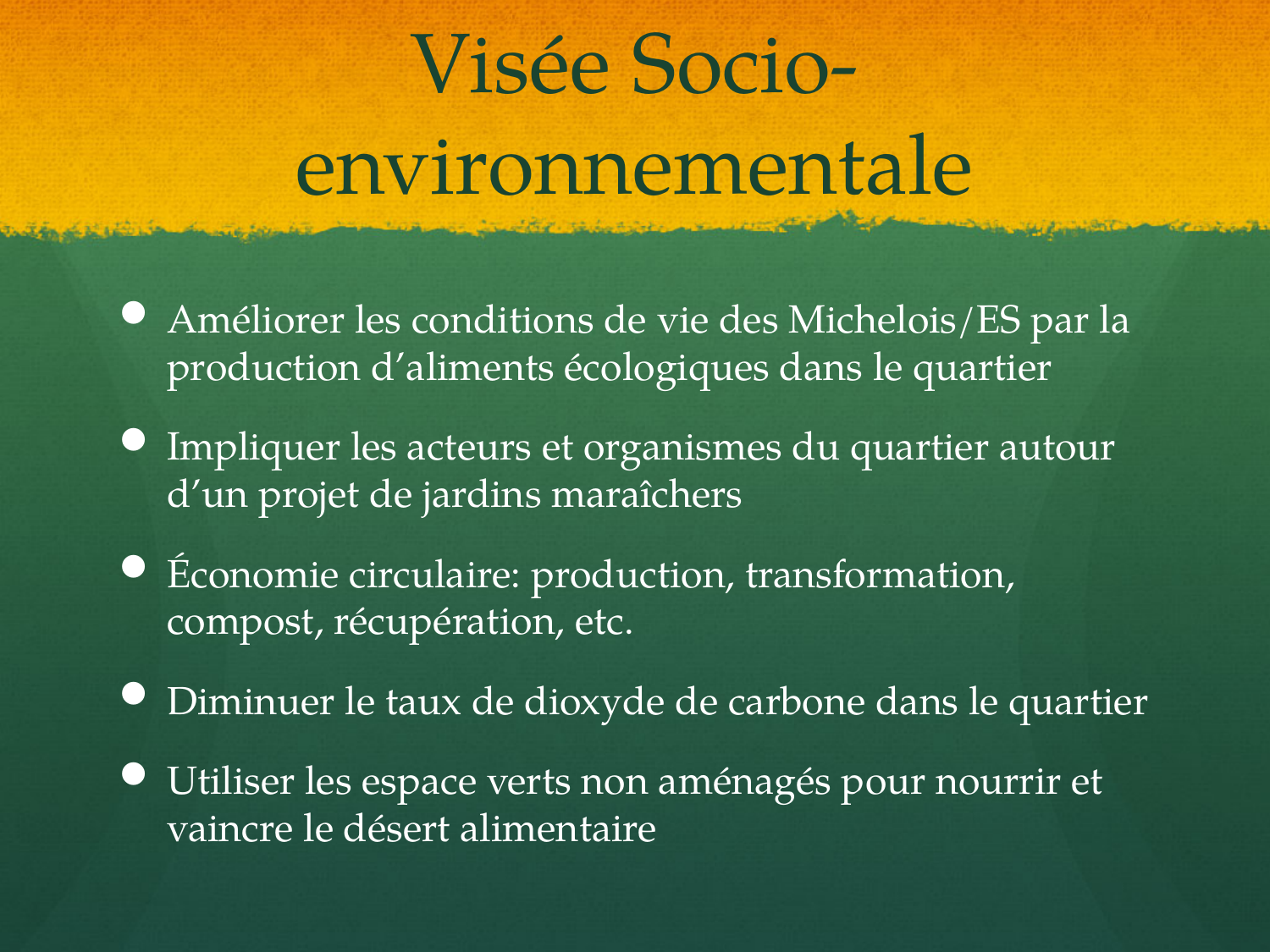

# Visée Socio-environnementale
Améliorer les conditions de vie des Michelois/ES par la production d’aliments écologiques dans le quartier
Impliquer les acteurs et organismes du quartier autour d’un projet de jardins maraîchers
Économie circulaire: production, transformation, compost, récupération, etc.
Diminuer le taux de dioxyde de carbone dans le quartier
Utiliser les espace verts non aménagés pour nourrir et vaincre le désert alimentaire